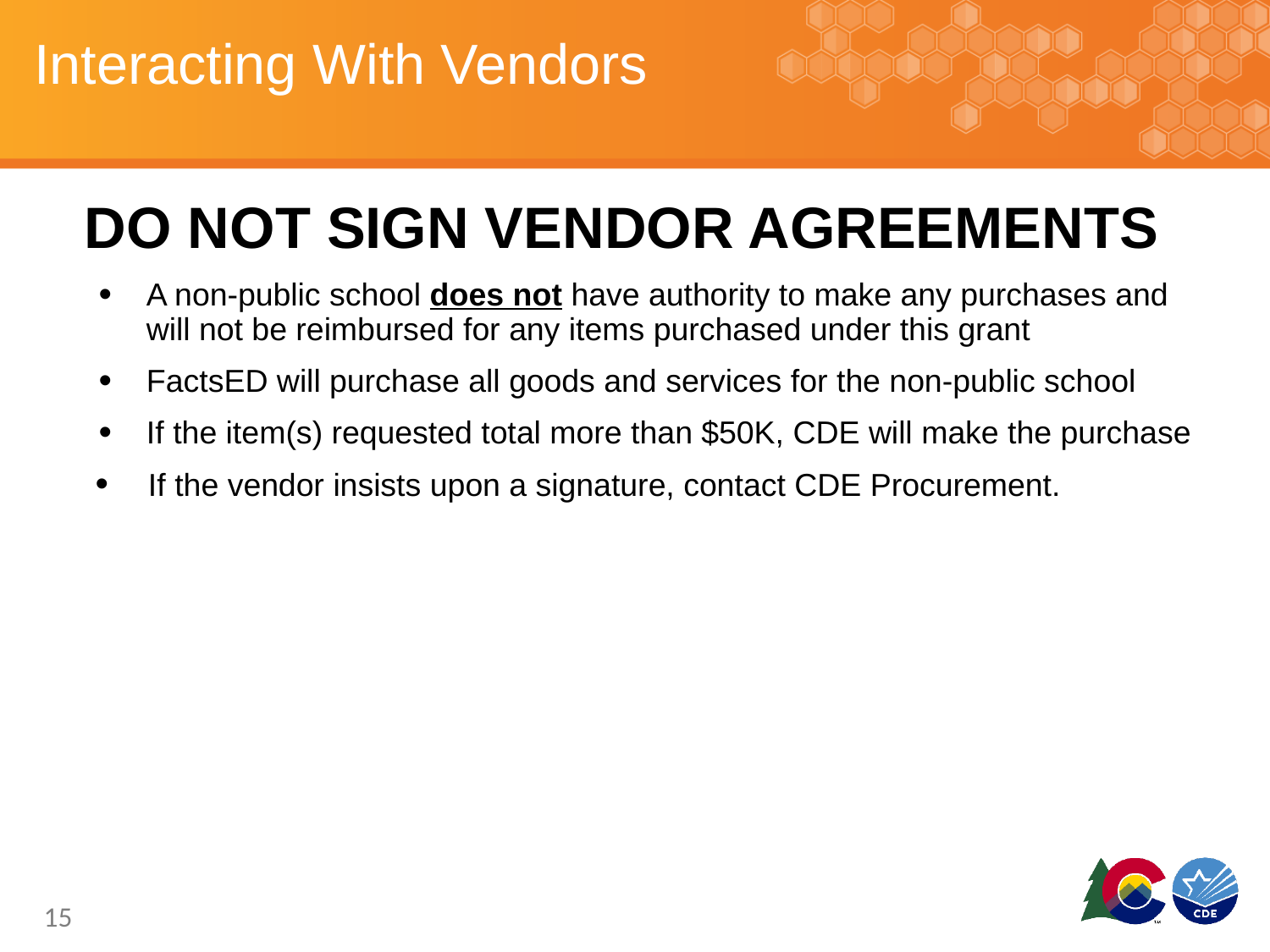

# Interacting With Vendors
DO NOT SIGN VENDOR AGREEMENTS
A non-public school does not have authority to make any purchases and will not be reimbursed for any items purchased under this grant
FactsED will purchase all goods and services for the non-public school
If the item(s) requested total more than $50K, CDE will make the purchase
If the vendor insists upon a signature, contact CDE Procurement.
15